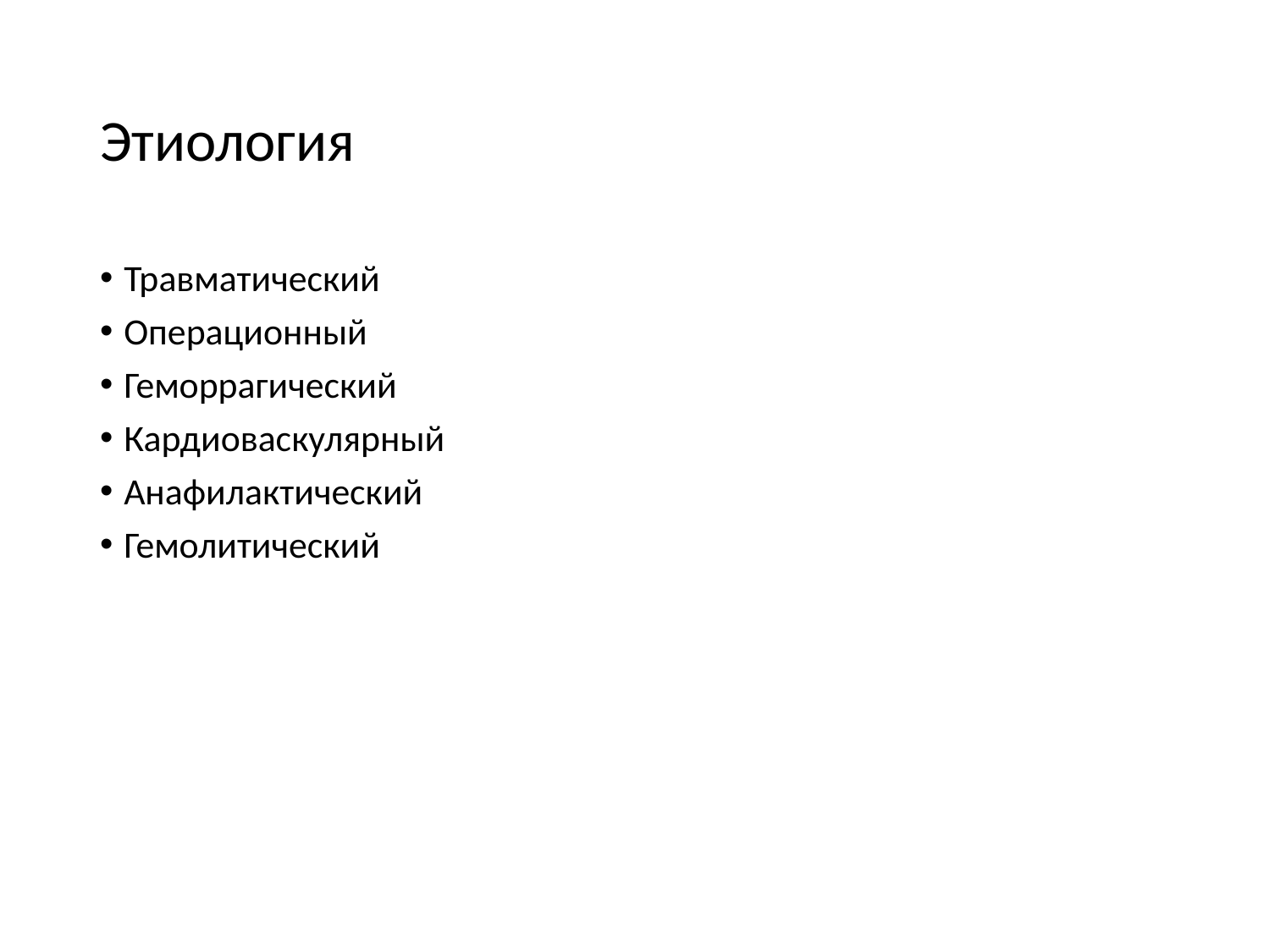

# Этиология
Травматический
Операционный
Геморрагический
Кардиоваскулярный
Анафилактический
Гемолитический